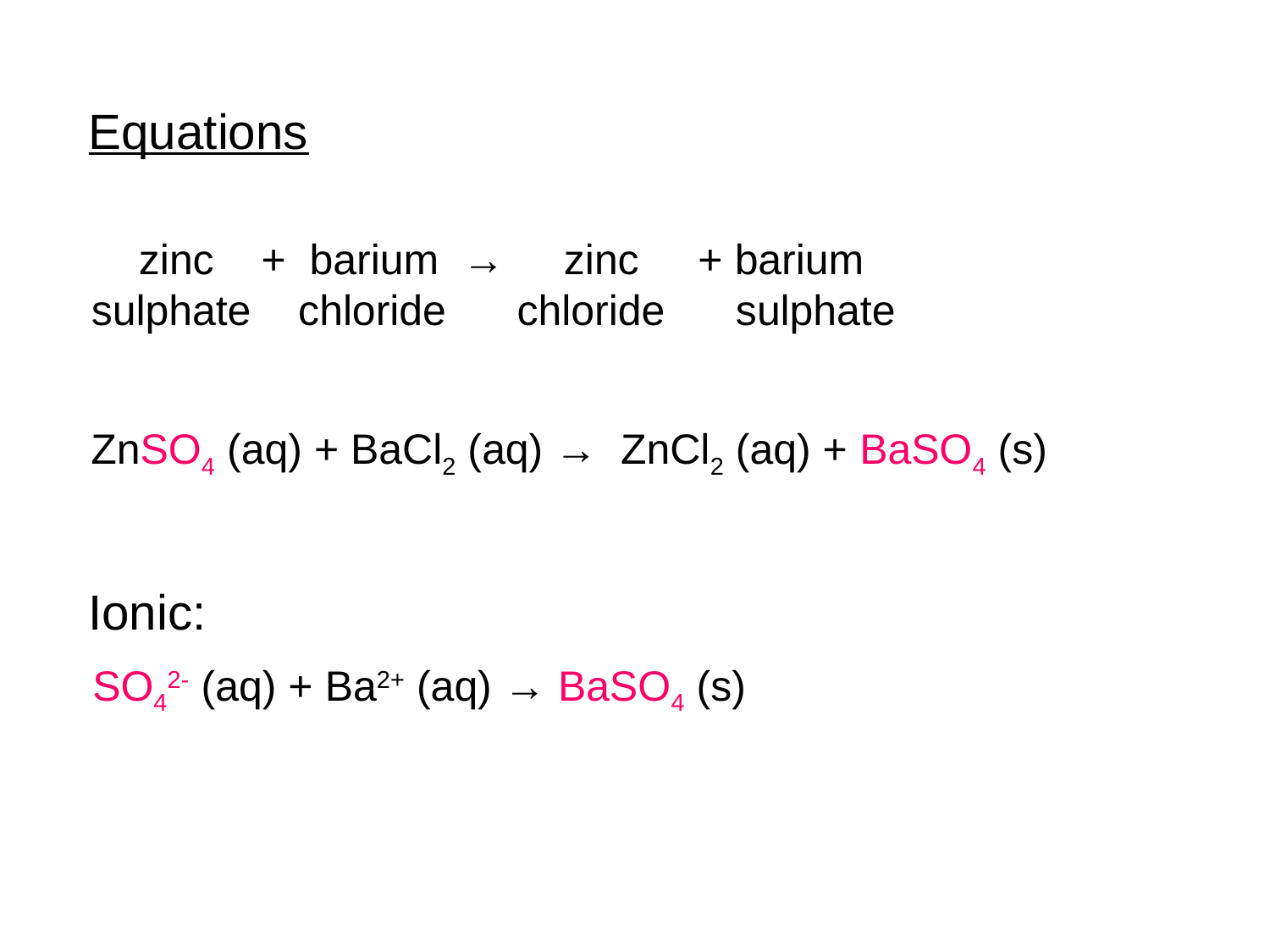

Equations
    zinc    +  barium  →     zinc     + barium
sulphate    chloride      chloride      sulphate
ZnSO4 (aq) + BaCl2 (aq) →  ZnCl2 (aq) + BaSO4 (s)
Ionic:
SO42- (aq) + Ba2+ (aq) → BaSO4 (s)